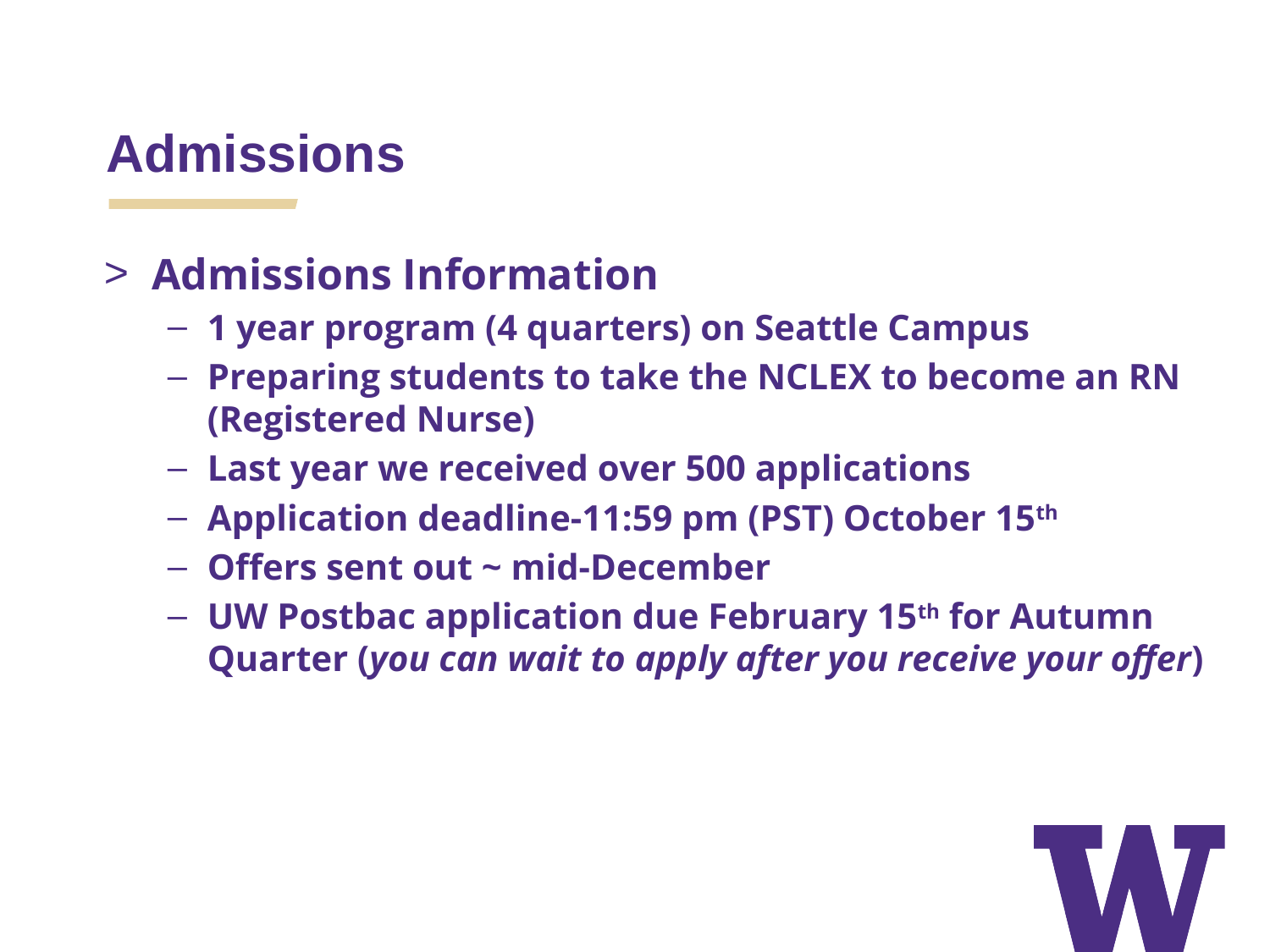

# Admissions
Admissions Information
1 year program (4 quarters) on Seattle Campus
Preparing students to take the NCLEX to become an RN (Registered Nurse)
Last year we received over 500 applications
Application deadline-11:59 pm (PST) October 15th
Offers sent out ~ mid-December
UW Postbac application due February 15th for Autumn Quarter (you can wait to apply after you receive your offer)